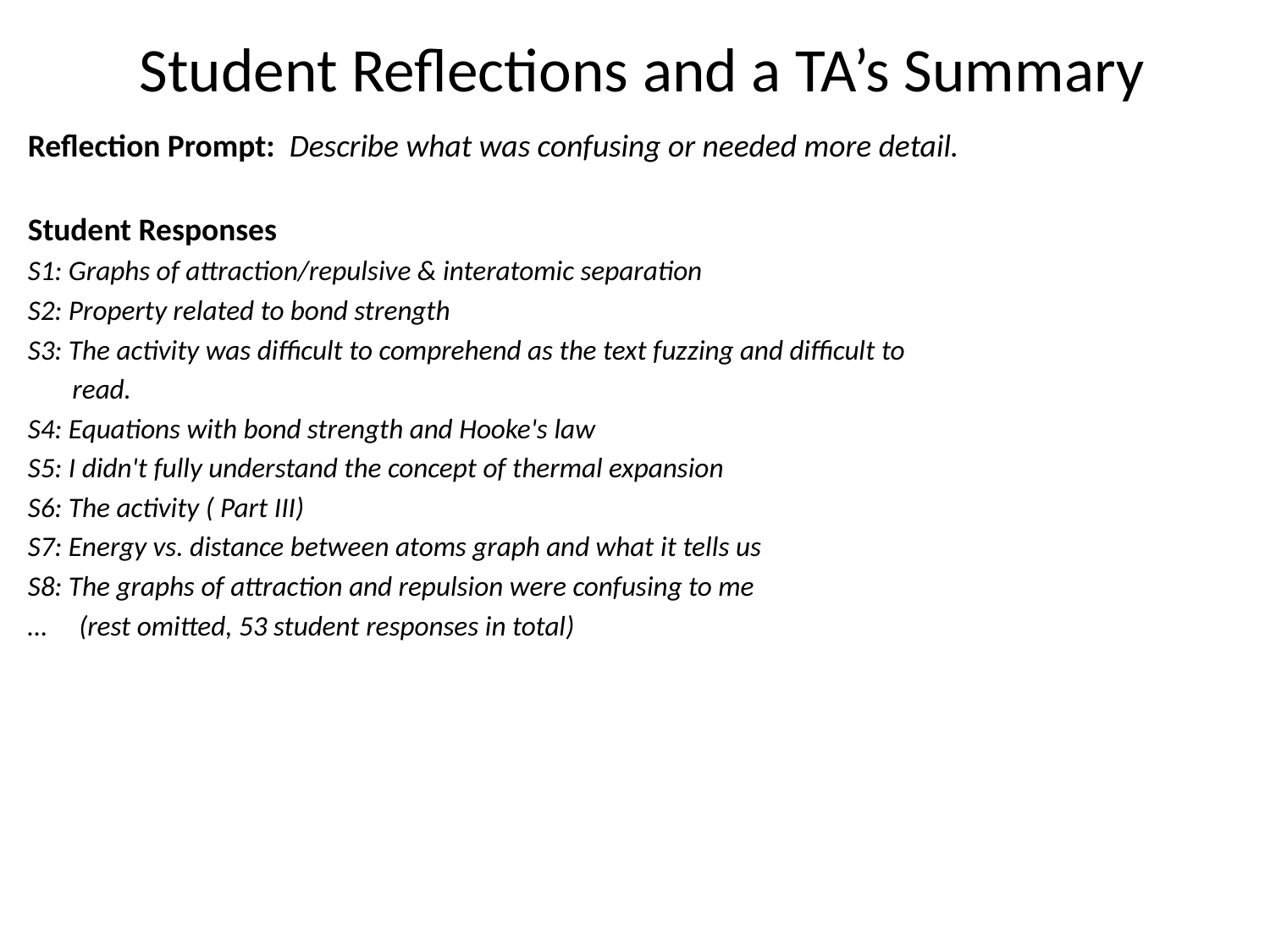

# Student Reflections and a TA’s Summary
Reflection Prompt:  Describe what was confusing or needed more detail.

Student Responses
S1: Graphs of attraction/repulsive & interatomic separation
S2: Property related to bond strength
S3: The activity was difficult to comprehend as the text fuzzing and difficult to
       read.
S4: Equations with bond strength and Hooke's law
S5: I didn't fully understand the concept of thermal expansion
S6: The activity ( Part III)
S7: Energy vs. distance between atoms graph and what it tells us
S8: The graphs of attraction and repulsion were confusing to me
…     (rest omitted, 53 student responses in total)